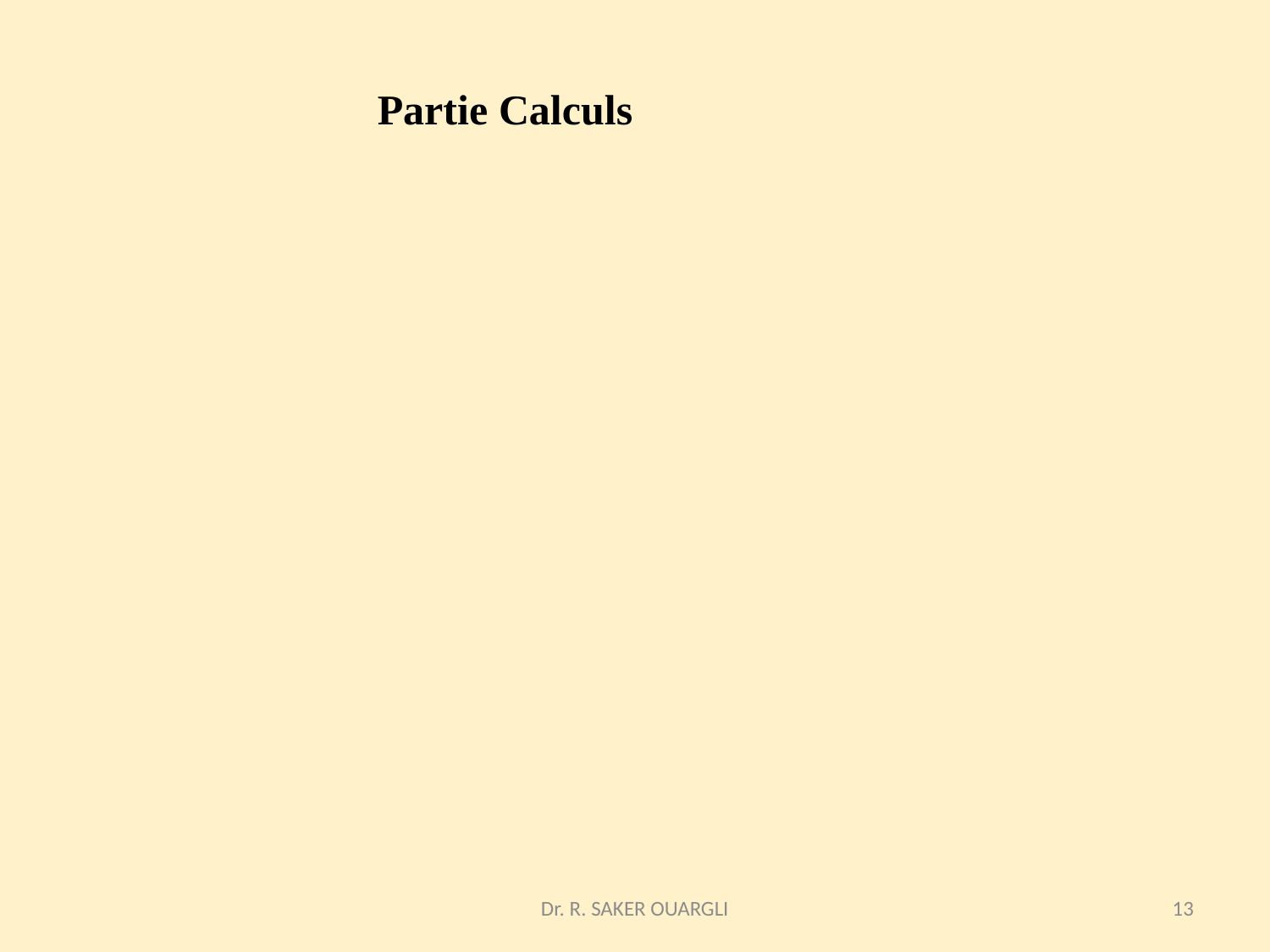

Partie Calculs
Dr. R. SAKER OUARGLI
13